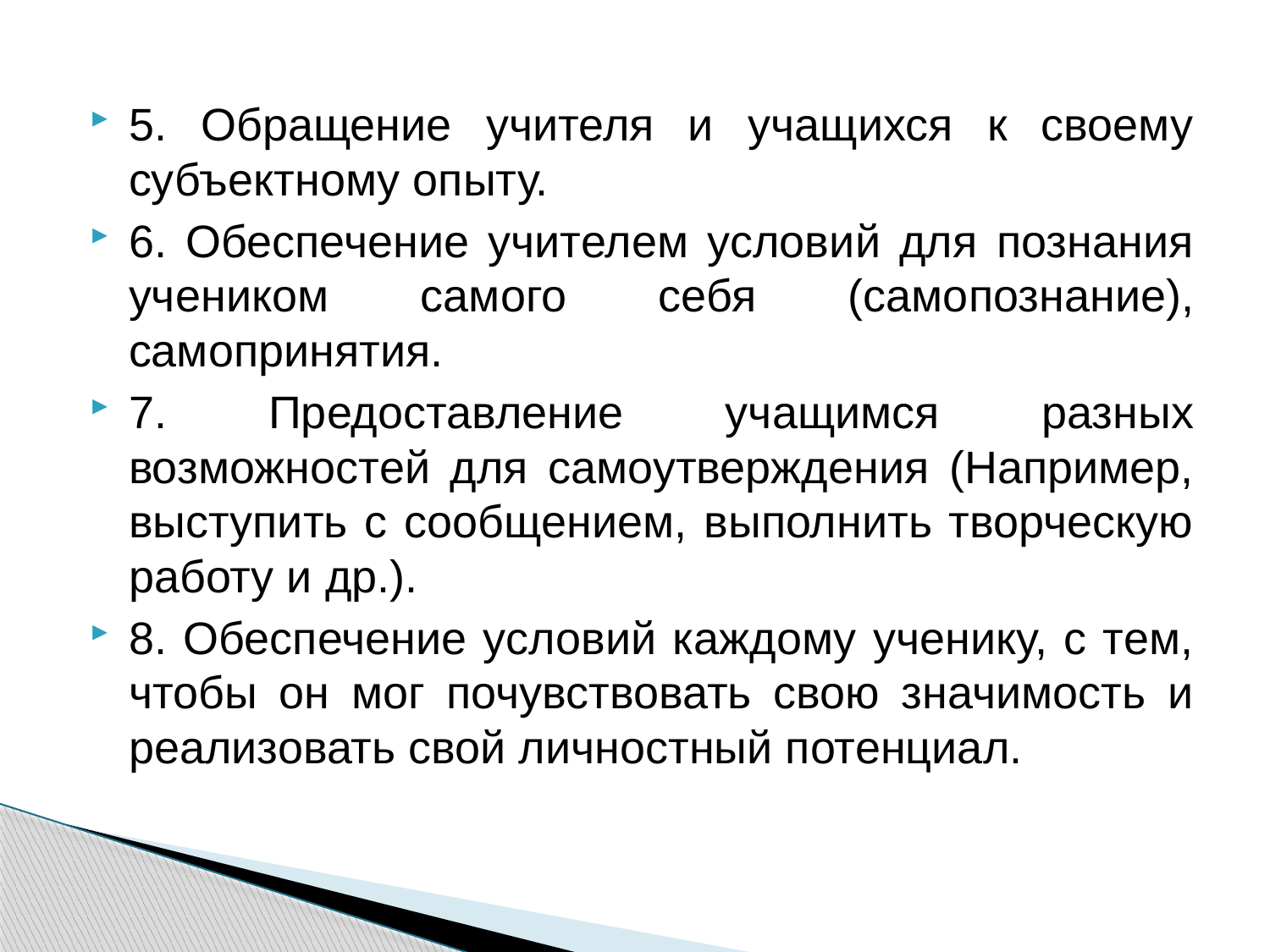

5. Обращение учителя и учащихся к своему субъектному опыту.
6. Обеспечение учителем условий для познания учеником самого себя (самопознание), самопринятия.
7. Предоставление учащимся разных возможностей для самоутверждения (Например, выступить с сообщением, выполнить творческую работу и др.).
8. Обеспечение условий каждому ученику, с тем, чтобы он мог почувствовать свою значимость и реализовать свой личностный потенциал.